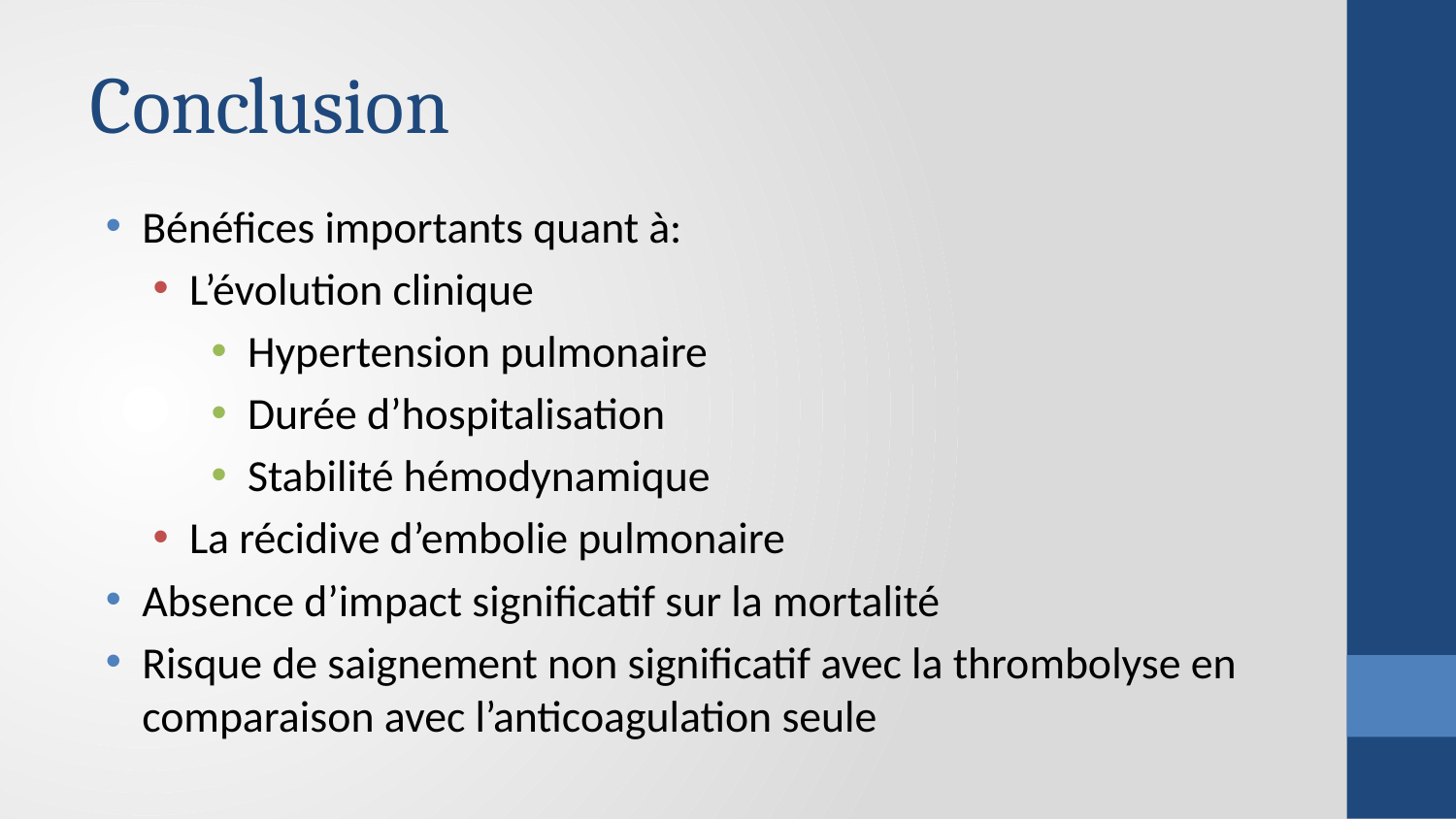

# Conclusion
Bénéfices importants quant à:
L’évolution clinique
Hypertension pulmonaire
Durée d’hospitalisation
Stabilité hémodynamique
La récidive d’embolie pulmonaire
Absence d’impact significatif sur la mortalité
Risque de saignement non significatif avec la thrombolyse en comparaison avec l’anticoagulation seule